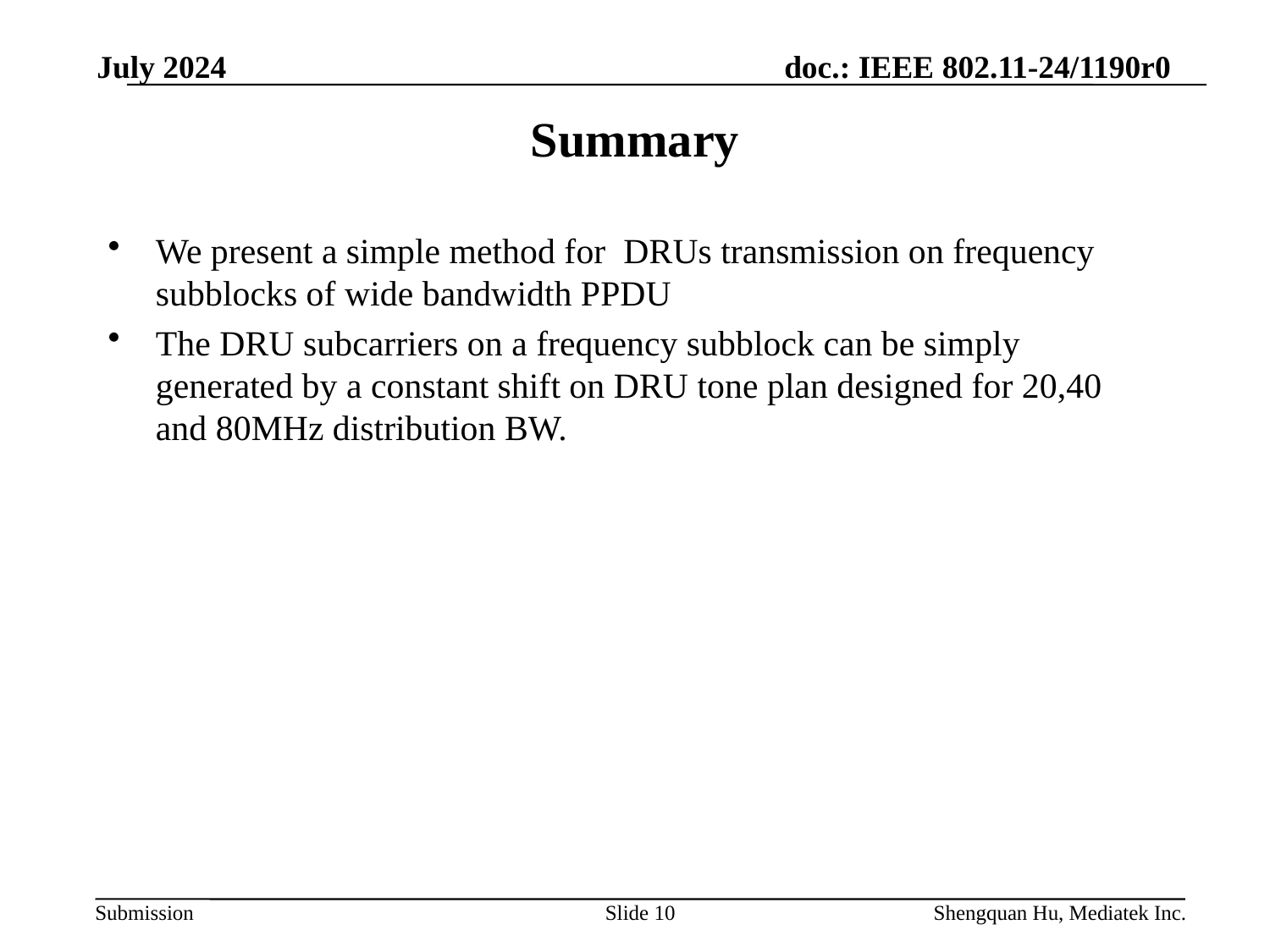

July 2024
# Summary
We present a simple method for  DRUs transmission on frequency subblocks of wide bandwidth PPDU
The DRU subcarriers on a frequency subblock can be simply generated by a constant shift on DRU tone plan designed for 20,40 and 80MHz distribution BW.
Slide 10
Shengquan Hu, Mediatek Inc.